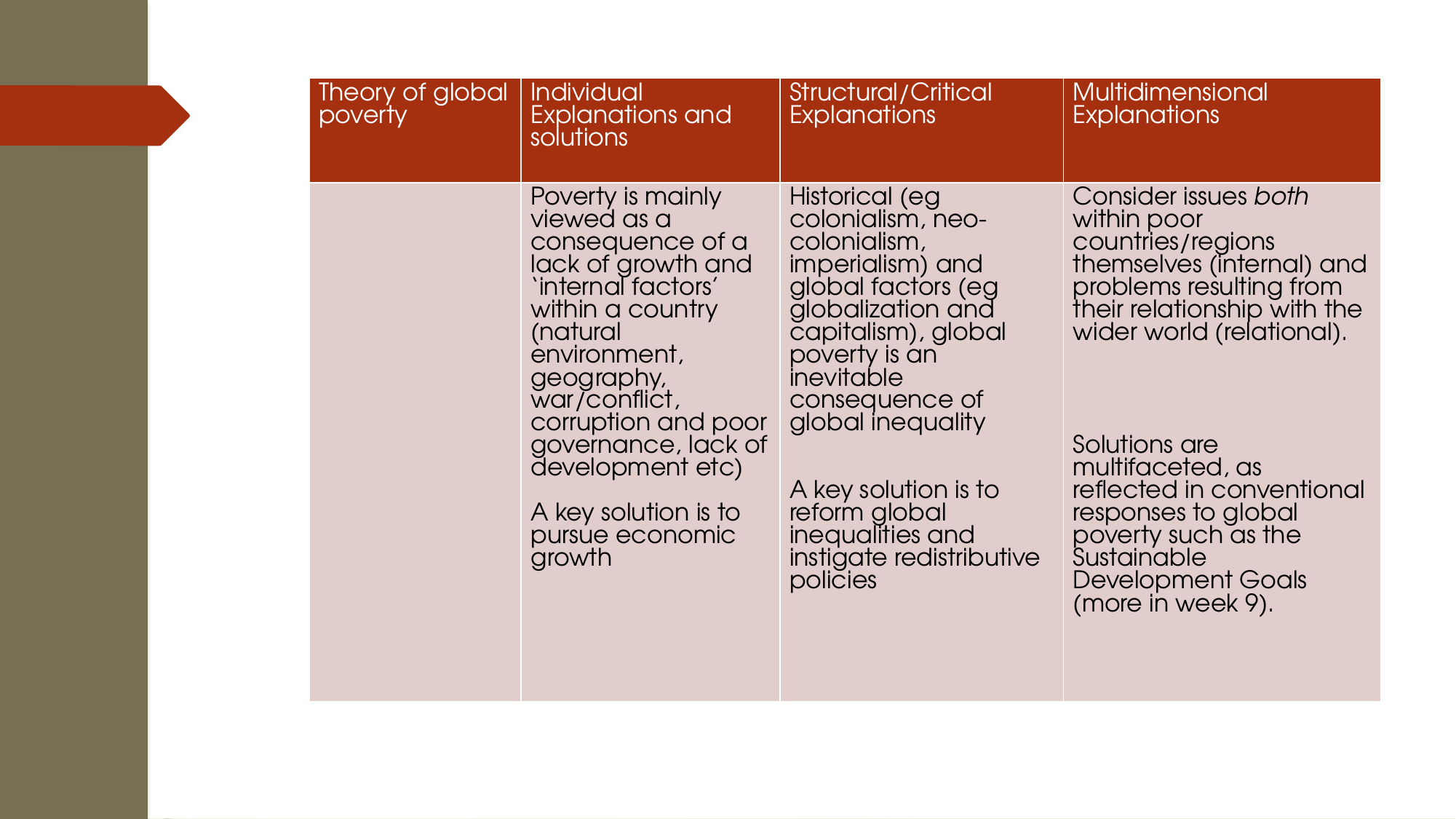

| Theory of global poverty | Individual Explanations and solutions | Structural/Critical Explanations | Multidimensional Explanations |
| --- | --- | --- | --- |
|  | Poverty is mainly viewed as a consequence of a lack of growth and ‘internal factors’ within a country (natural environment, geography, war/conflict, corruption and poor governance, lack of development etc) A key solution is to pursue economic growth | Historical (eg colonialism, neo-colonialism, imperialism) and global factors (eg globalization and capitalism), global poverty is an inevitable consequence of global inequality A key solution is to reform global inequalities and instigate redistributive policies | Consider issues both within poor countries/regions themselves (internal) and problems resulting from their relationship with the wider world (relational). Solutions are multifaceted, as reflected in conventional responses to global poverty such as the Sustainable Development Goals (more in week 9). |